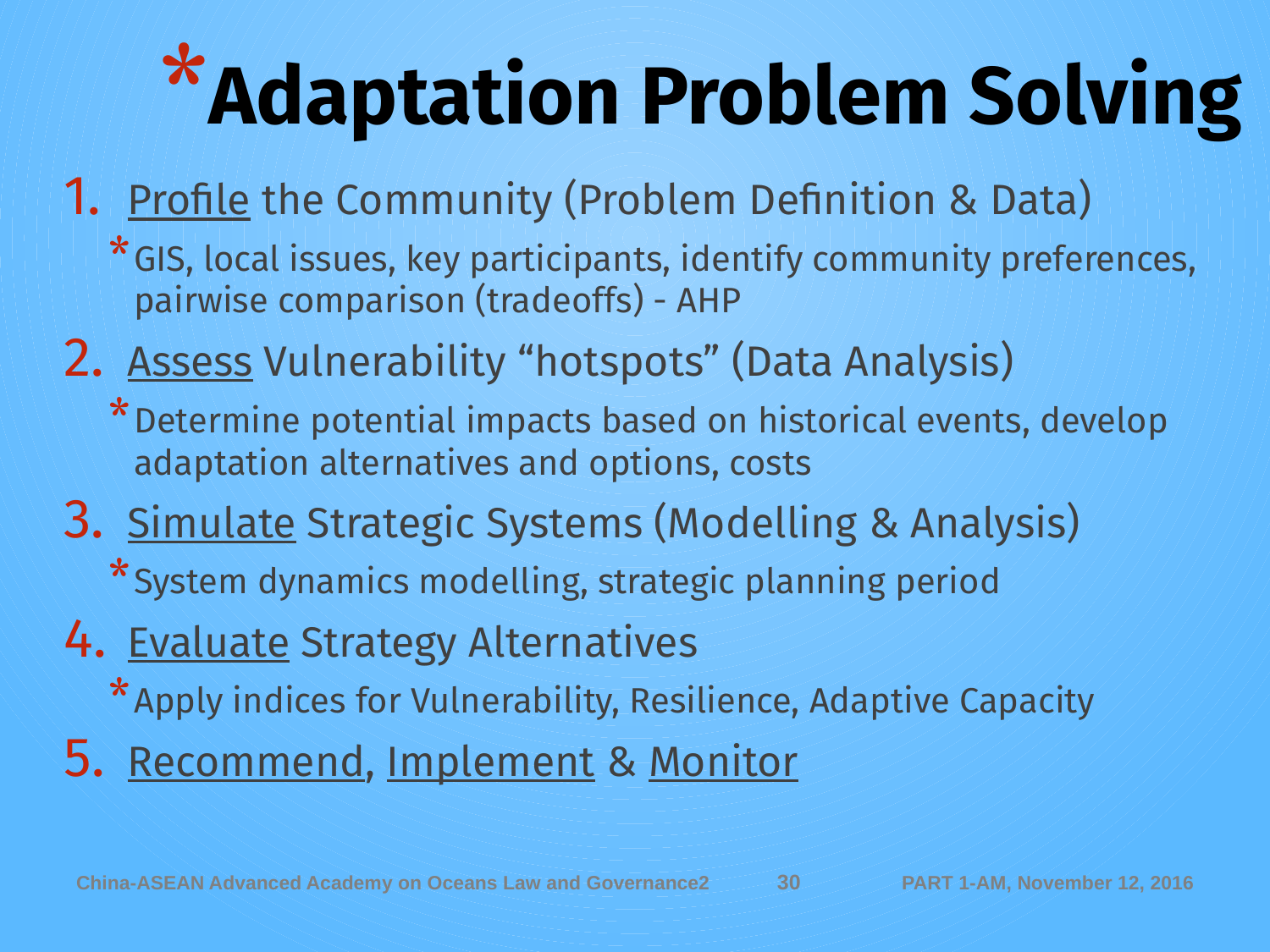

# Adaptation Problem Solving
Profile the Community (Problem Definition & Data)
GIS, local issues, key participants, identify community preferences, pairwise comparison (tradeoffs) - AHP
Assess Vulnerability “hotspots” (Data Analysis)
Determine potential impacts based on historical events, develop adaptation alternatives and options, costs
Simulate Strategic Systems (Modelling & Analysis)
System dynamics modelling, strategic planning period
Evaluate Strategy Alternatives
Apply indices for Vulnerability, Resilience, Adaptive Capacity
Recommend, Implement & Monitor
30
China-ASEAN Advanced Academy on Oceans Law and Governance2
PART 1-AM, November 12, 2016